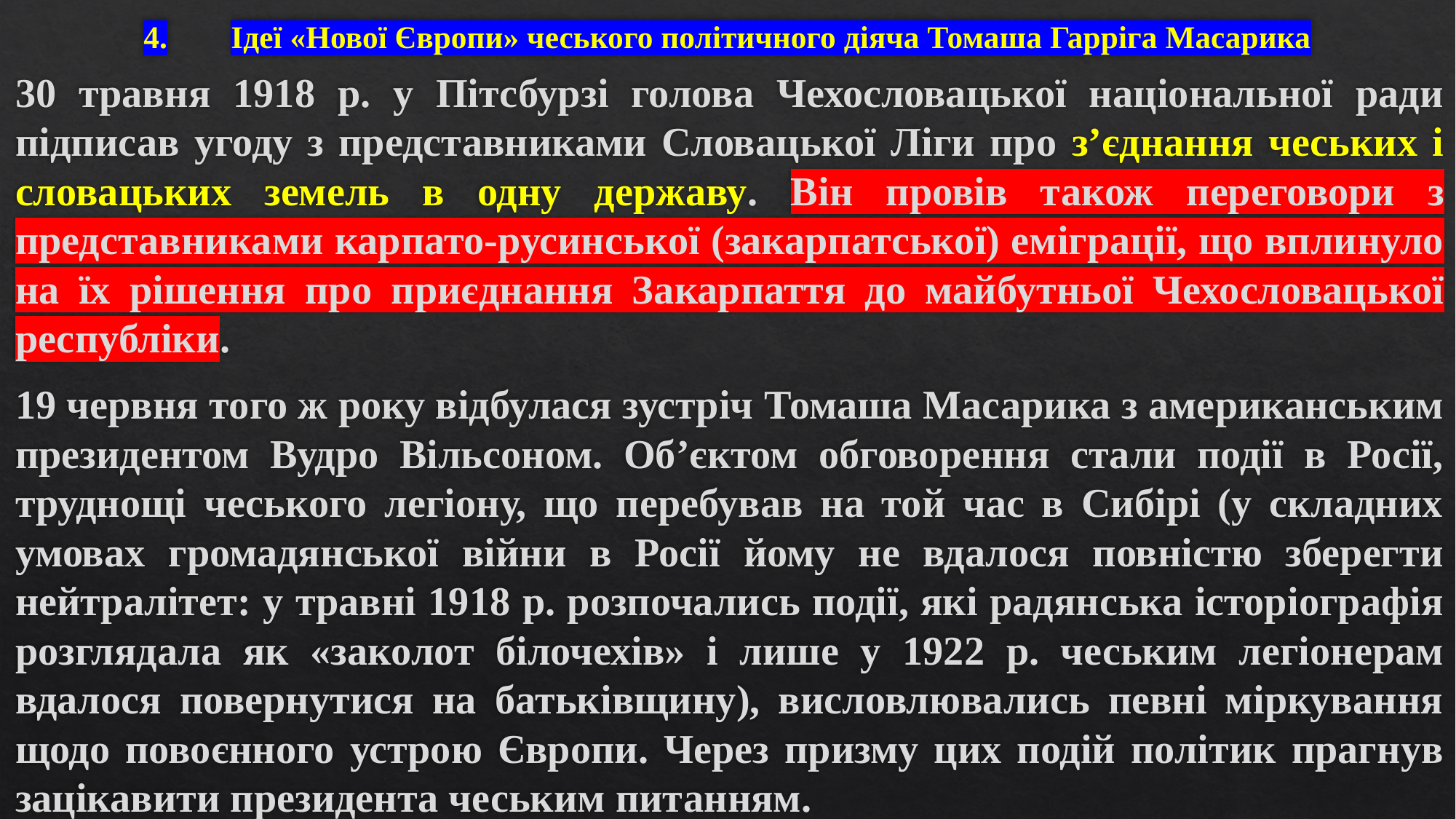

# 4.	Ідеї «Нової Європи» чеського політичного діяча Томаша Гарріга Масарика
30 травня 1918 р. у Пітсбурзі голова Чехословацької національної ради підписав угоду з представниками Словацької Ліги про з’єднання чеських і словацьких земель в одну державу. Він провів також переговори з представниками карпато-русинської (закарпатської) еміграції, що вплинуло на їх рішення про приєднання Закарпаття до майбутньої Чехословацької республіки.
19 червня того ж року відбулася зустріч Томаша Масарика з американським президентом Вудро Вільсоном. Об’єктом обговорення стали події в Росії, труднощі чеського легіону, що перебував на той час в Сибірі (у складних умовах громадянської війни в Росії йому не вдалося повністю зберегти нейтралітет: у травні 1918 р. розпочались події, які радянська історіографія розглядала як «заколот білочехів» і лише у 1922 р. чеським легіонерам вдалося повернутися на батьківщину), висловлювались певні міркування щодо повоєнного устрою Європи. Через призму цих подій політик прагнув зацікавити президента чеським питанням.